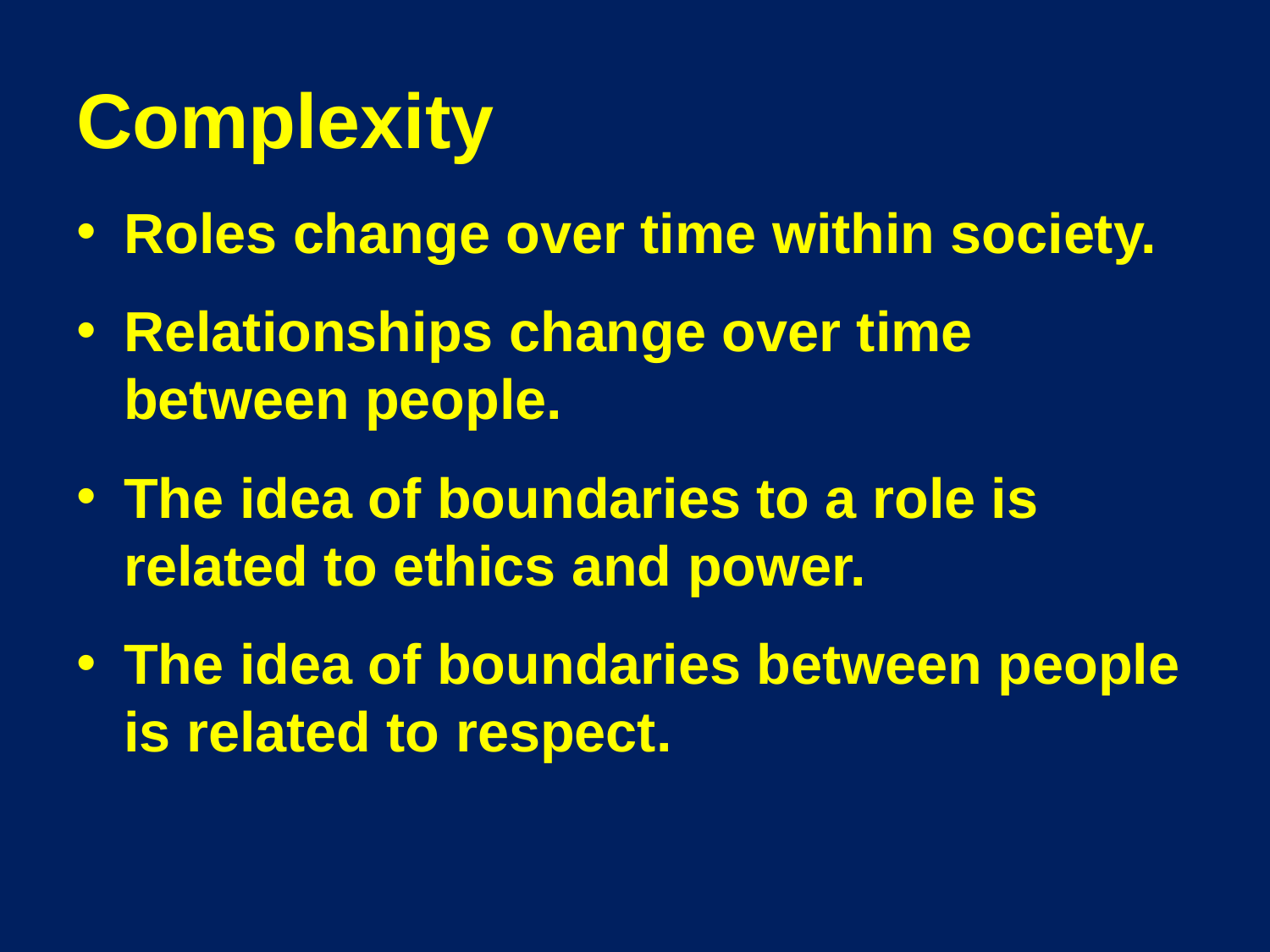

# Complexity
Roles change over time within society.

Relationships change over time between people.

The idea of boundaries to a role is related to ethics and power.

The idea of boundaries between people is related to respect.